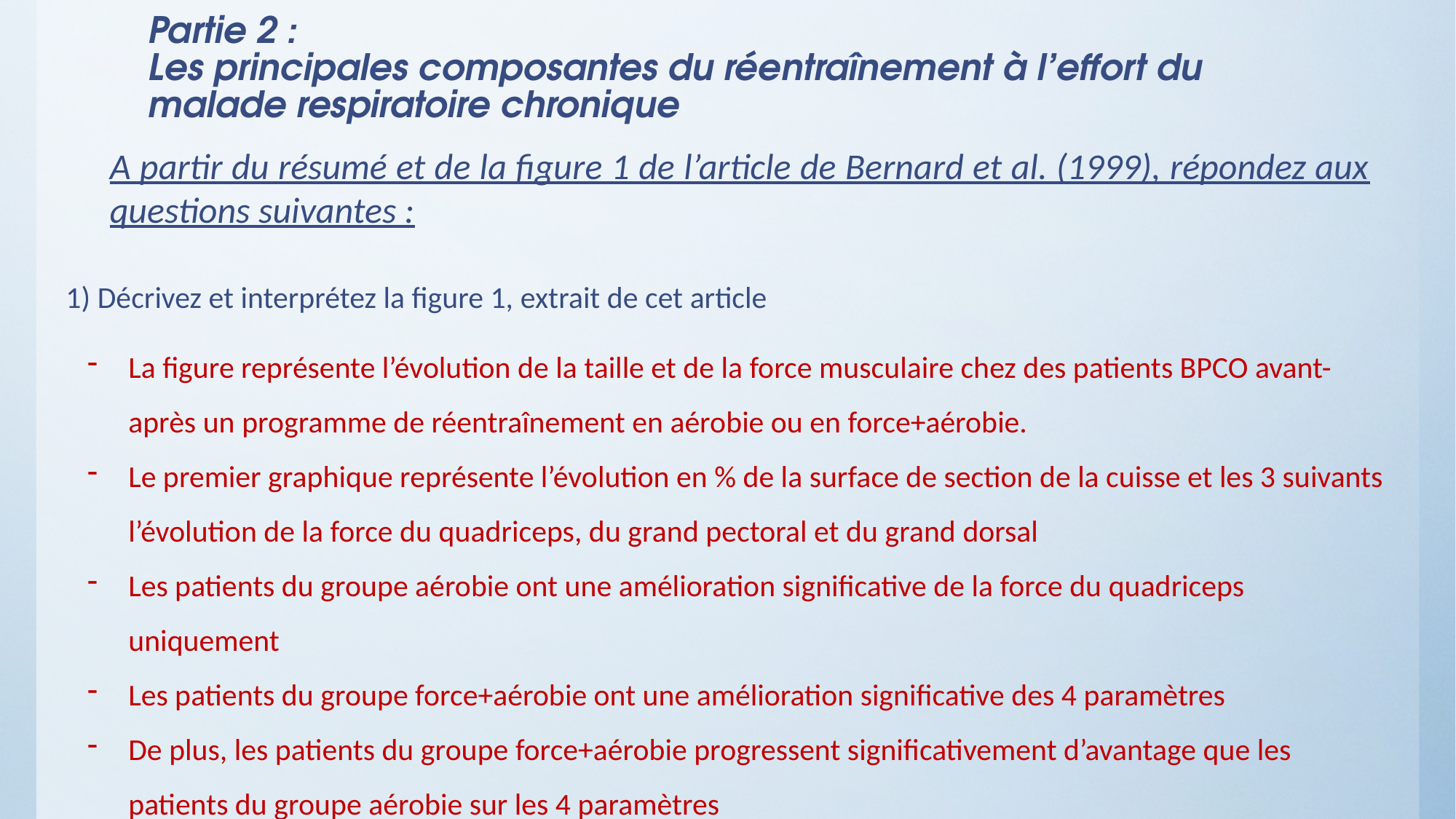

# Partie 2 : Les principales composantes du réentraînement à l’effort du malade respiratoire chronique
A partir du résumé et de la figure 1 de l’article de Bernard et al. (1999), répondez aux questions suivantes :

1) Décrivez et interprétez la figure 1, extrait de cet article
La figure représente l’évolution de la taille et de la force musculaire chez des patients BPCO avant-après un programme de réentraînement en aérobie ou en force+aérobie.
Le premier graphique représente l’évolution en % de la surface de section de la cuisse et les 3 suivants l’évolution de la force du quadriceps, du grand pectoral et du grand dorsal
Les patients du groupe aérobie ont une amélioration significative de la force du quadriceps uniquement
Les patients du groupe force+aérobie ont une amélioration significative des 4 paramètres
De plus, les patients du groupe force+aérobie progressent significativement d’avantage que les patients du groupe aérobie sur les 4 paramètres